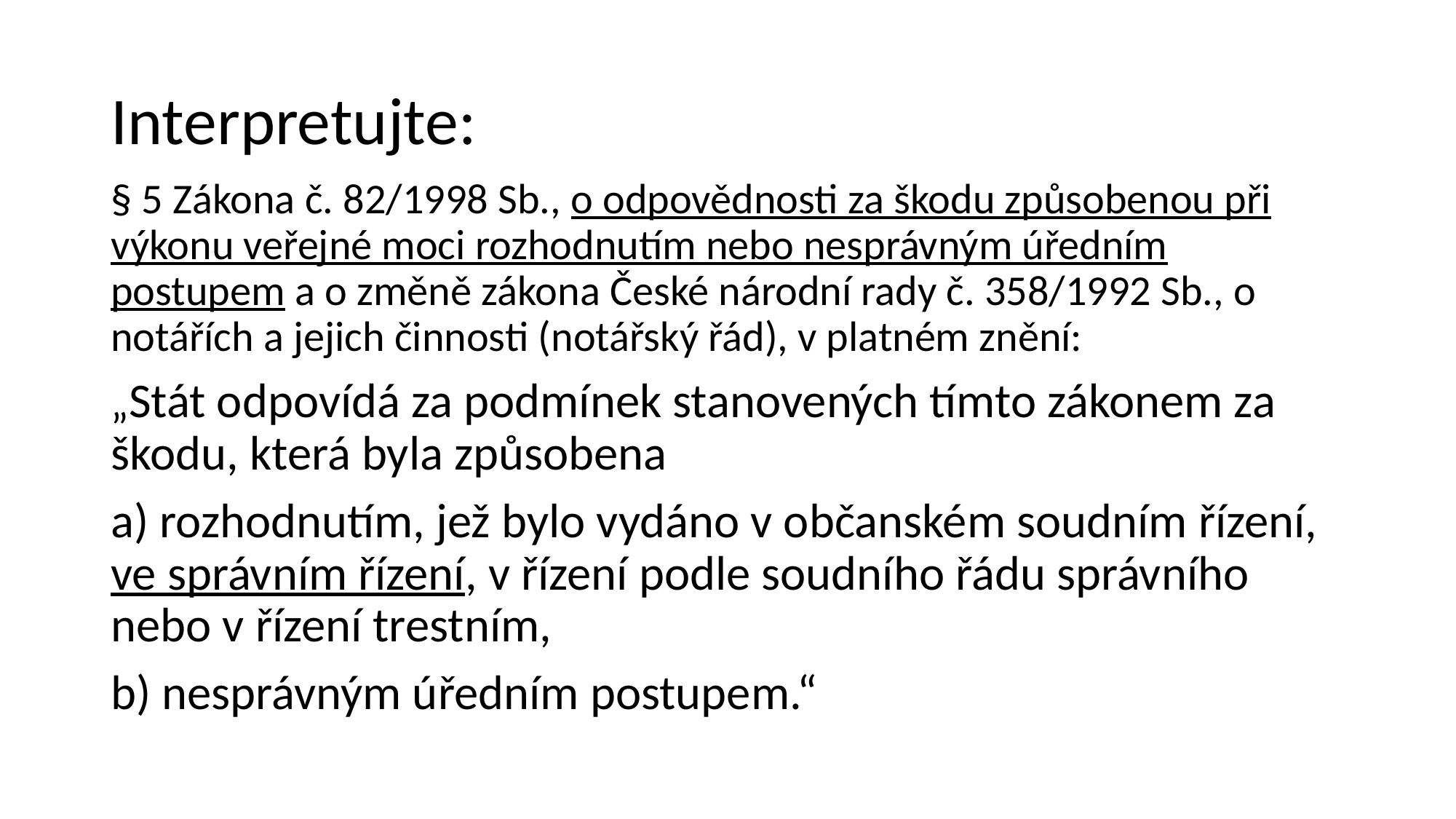

# Interpretujte:
§ 5 Zákona č. 82/1998 Sb., o odpovědnosti za škodu způsobenou při výkonu veřejné moci rozhodnutím nebo nesprávným úředním postupem a o změně zákona České národní rady č. 358/1992 Sb., o notářích a jejich činnosti (notářský řád), v platném znění:
„Stát odpovídá za podmínek stanovených tímto zákonem za škodu, která byla způsobena
a) rozhodnutím, jež bylo vydáno v občanském soudním řízení, ve správním řízení, v řízení podle soudního řádu správního nebo v řízení trestním,
b) nesprávným úředním postupem.“